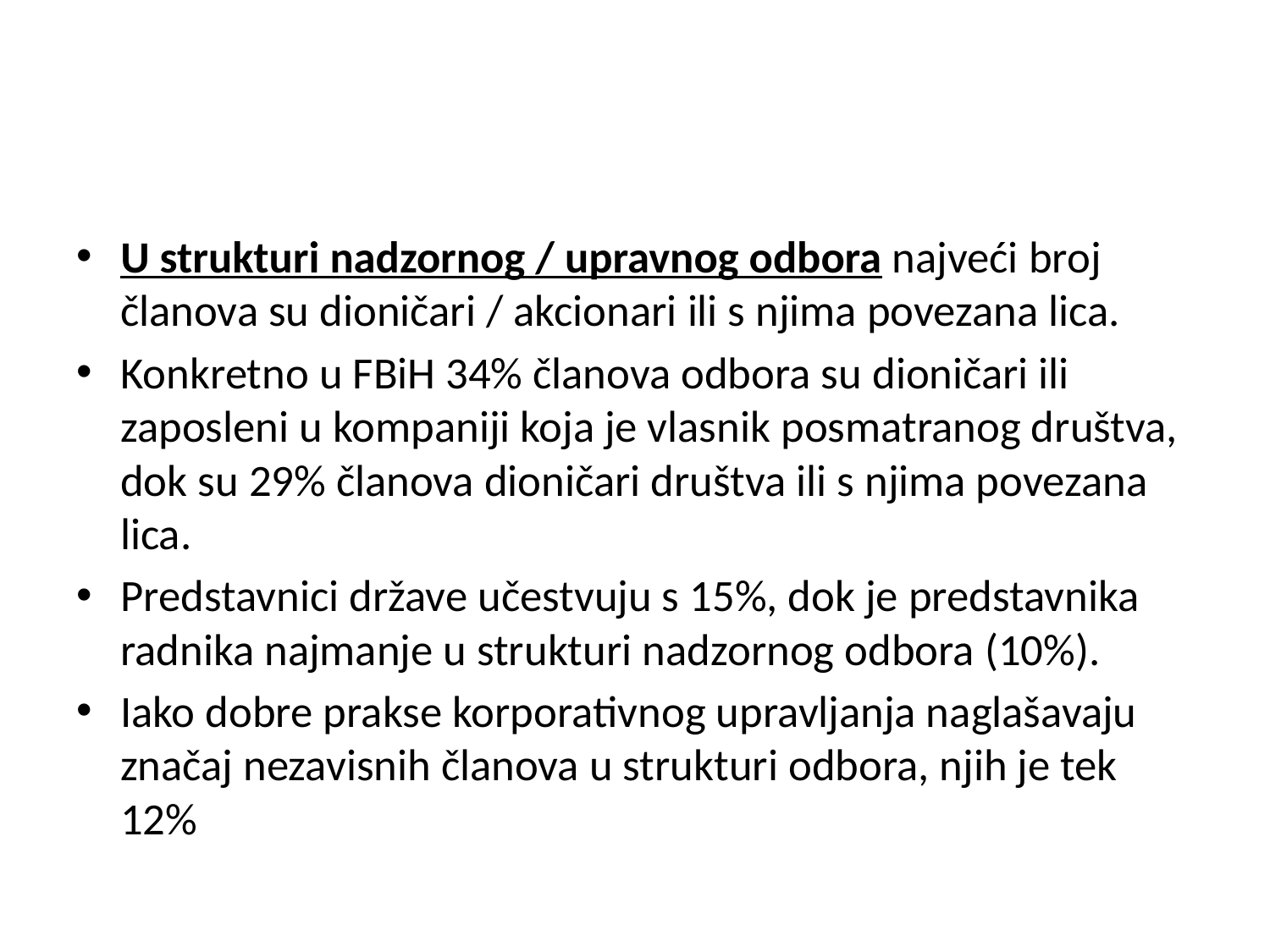

U strukturi nadzornog / upravnog odbora najveći broj članova su dioničari / akcionari ili s njima povezana lica.
Konkretno u FBiH 34% članova odbora su dioničari ili zaposleni u kompaniji koja je vlasnik posmatranog društva, dok su 29% članova dioničari društva ili s njima povezana lica.
Predstavnici države učestvuju s 15%, dok je predstavnika radnika najmanje u strukturi nadzornog odbora (10%).
Iako dobre prakse korporativnog upravljanja naglašavaju značaj nezavisnih članova u strukturi odbora, njih je tek 12%